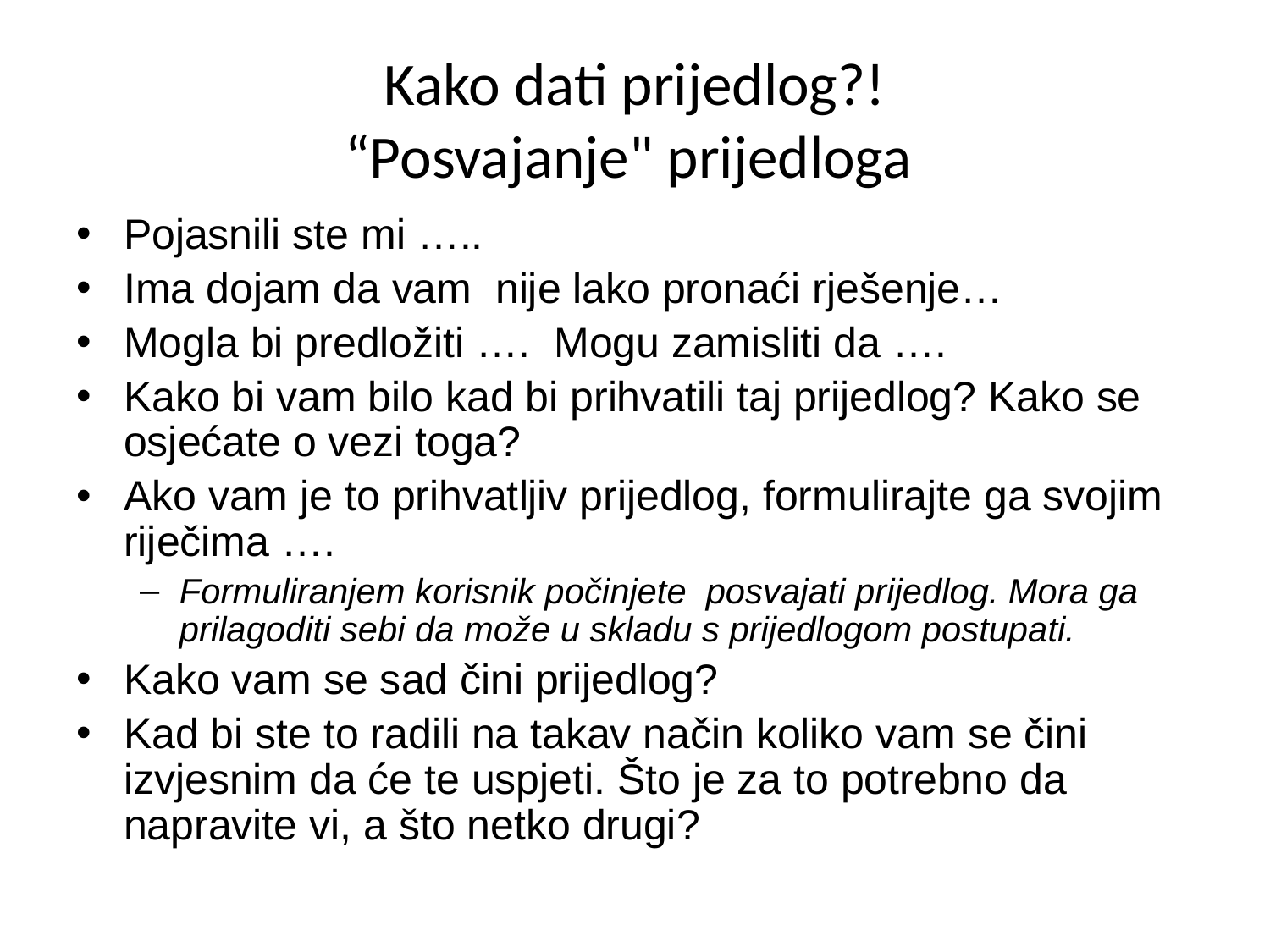

# Kako dati prijedlog?! “Posvajanje" prijedloga
Pojasnili ste mi …..
Ima dojam da vam  nije lako pronaći rješenje…
Mogla bi predložiti ….  Mogu zamisliti da ….
Kako bi vam bilo kad bi prihvatili taj prijedlog? Kako se osjećate o vezi toga?
Ako vam je to prihvatljiv prijedlog, formulirajte ga svojim riječima ….
Formuliranjem korisnik počinjete  posvajati prijedlog. Mora ga prilagoditi sebi da može u skladu s prijedlogom postupati.
Kako vam se sad čini prijedlog?
Kad bi ste to radili na takav način koliko vam se čini izvjesnim da će te uspjeti. Što je za to potrebno da napravite vi, a što netko drugi?